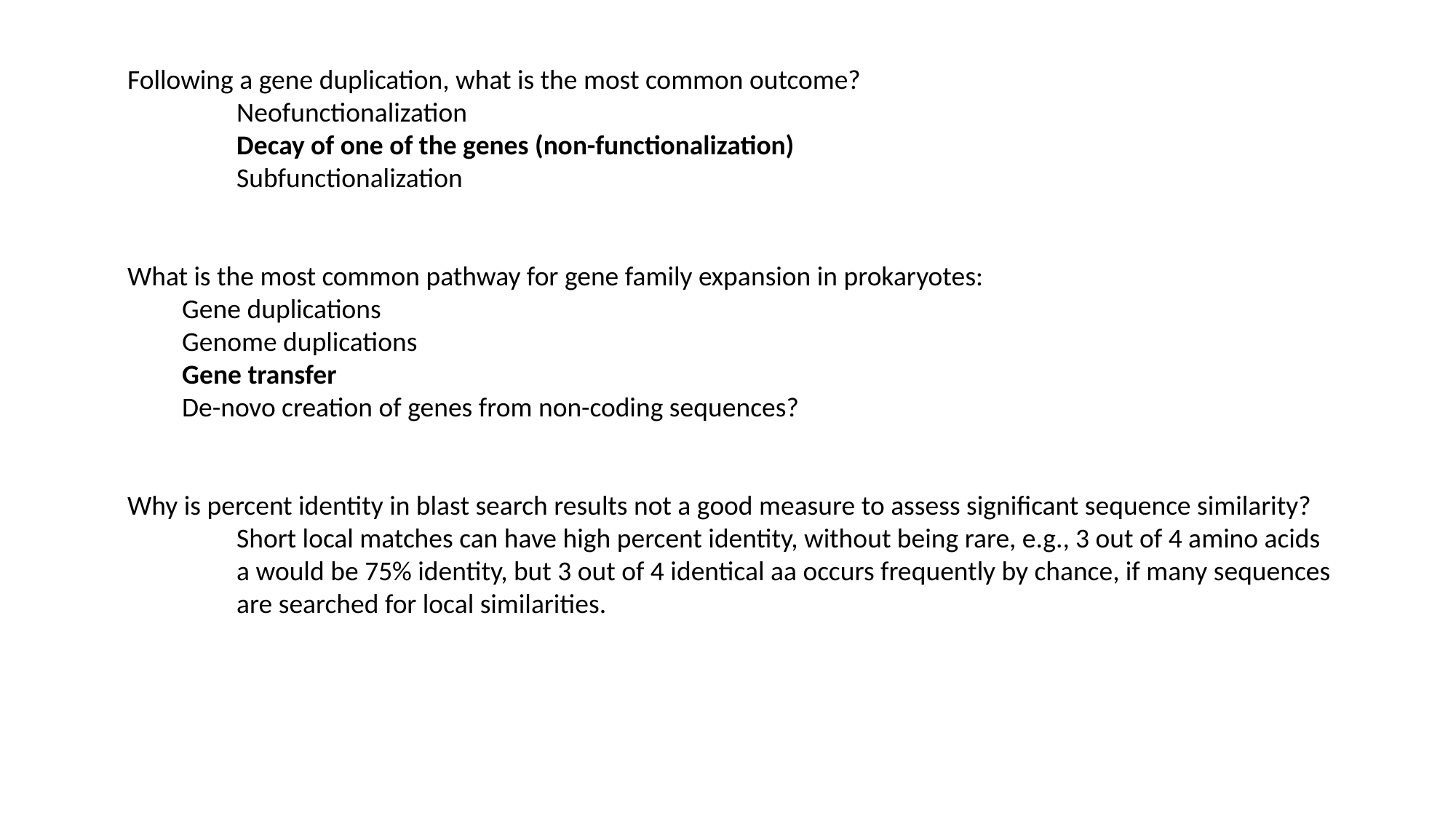

Following a gene duplication, what is the most common outcome?
	Neofunctionalization
	Decay of one of the genes (non-functionalization)
	Subfunctionalization

What is the most common pathway for gene family expansion in prokaryotes:
Gene duplications
Genome duplications
Gene transfer
De-novo creation of genes from non-coding sequences?

Why is percent identity in blast search results not a good measure to assess significant sequence similarity?
	Short local matches can have high percent identity, without being rare, e.g., 3 out of 4 amino acids
	a would be 75% identity, but 3 out of 4 identical aa occurs frequently by chance, if many sequences
	are searched for local similarities.